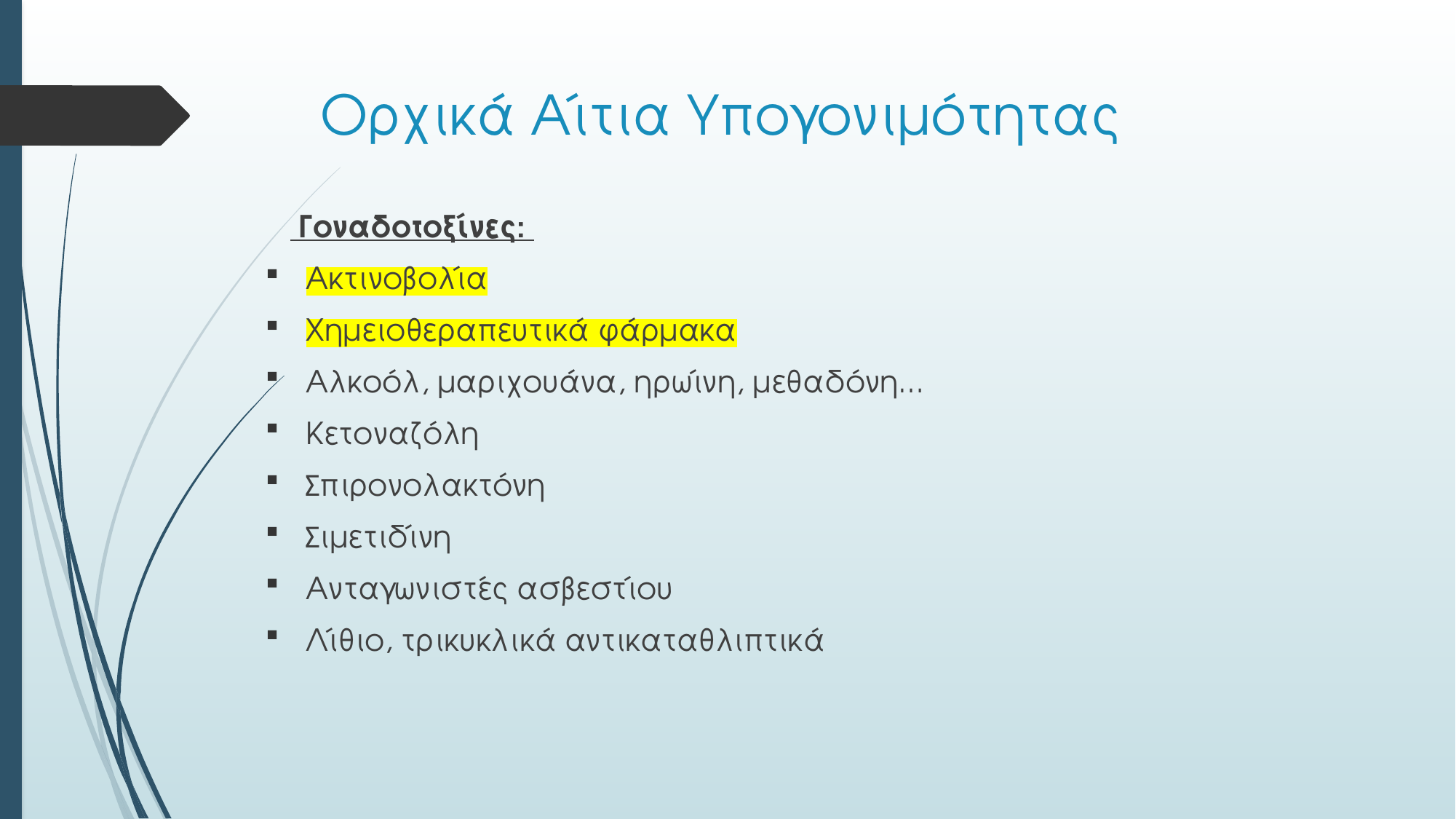

# Ορχικά Αίτια Υπογονιμότητας
    Γοναδοτοξίνες:
Ακτινοβολία
Χημειοθεραπευτικά φάρμακα
Αλκοόλ, μαριχουάνα, ηρωίνη, μεθαδόνη…
Κετοναζόλη
Σπιρονολακτόνη
Σιμετιδίνη
Ανταγωνιστές ασβεστίου
Λίθιο, τρικυκλικά αντικαταθλιπτικά